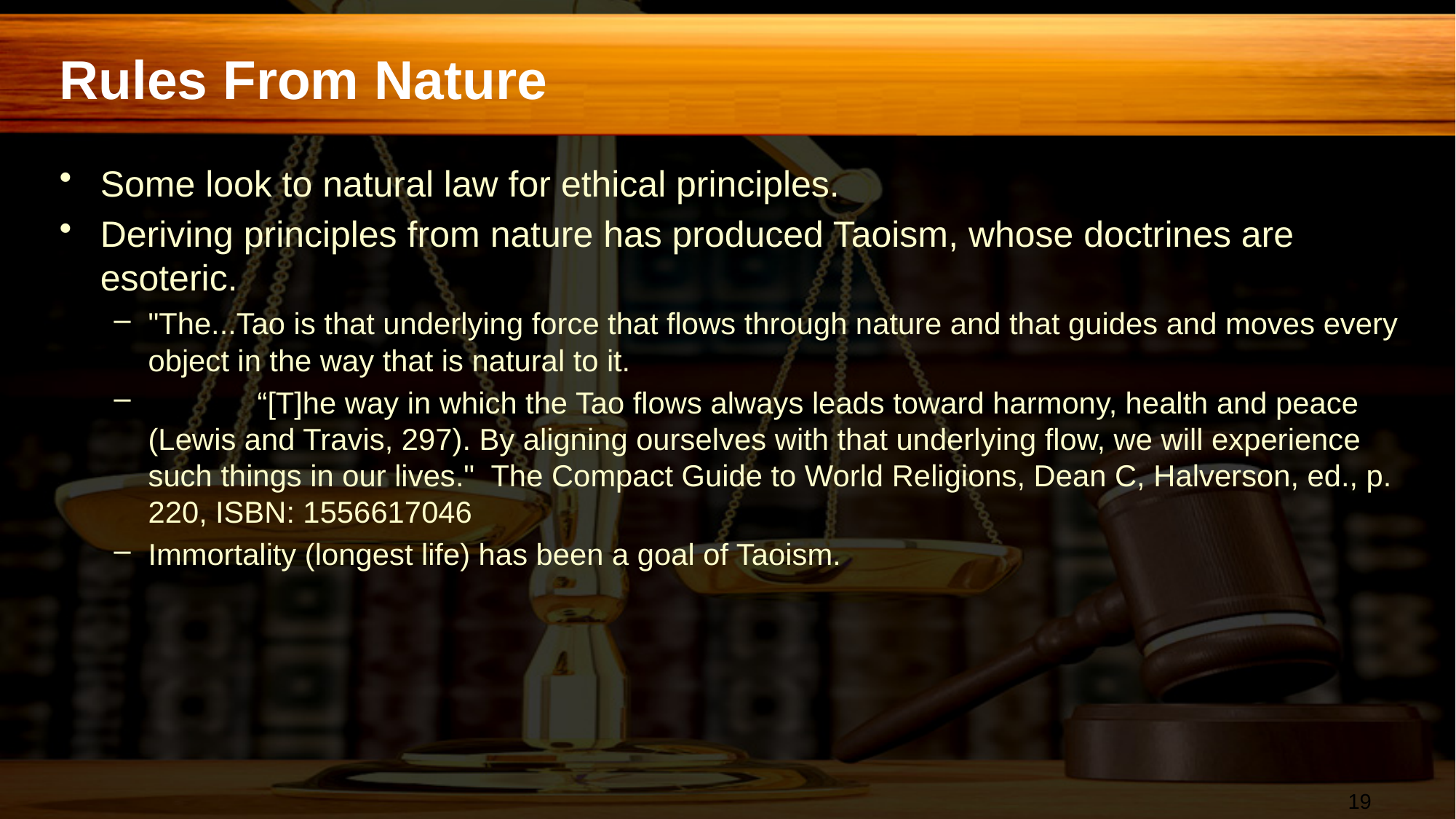

# Rules From Nature
Some look to natural law for ethical principles.
Deriving principles from nature has produced Taoism, whose doctrines are esoteric.
"The...Tao is that underlying force that flows through nature and that guides and moves every object in the way that is natural to it.
	“[T]he way in which the Tao flows always leads toward harmony, health and peace (Lewis and Travis, 297). By aligning ourselves with that underlying flow, we will experience such things in our lives."  The Compact Guide to World Religions, Dean C, Halverson, ed., p. 220, ISBN: 1556617046
Immortality (longest life) has been a goal of Taoism.
19